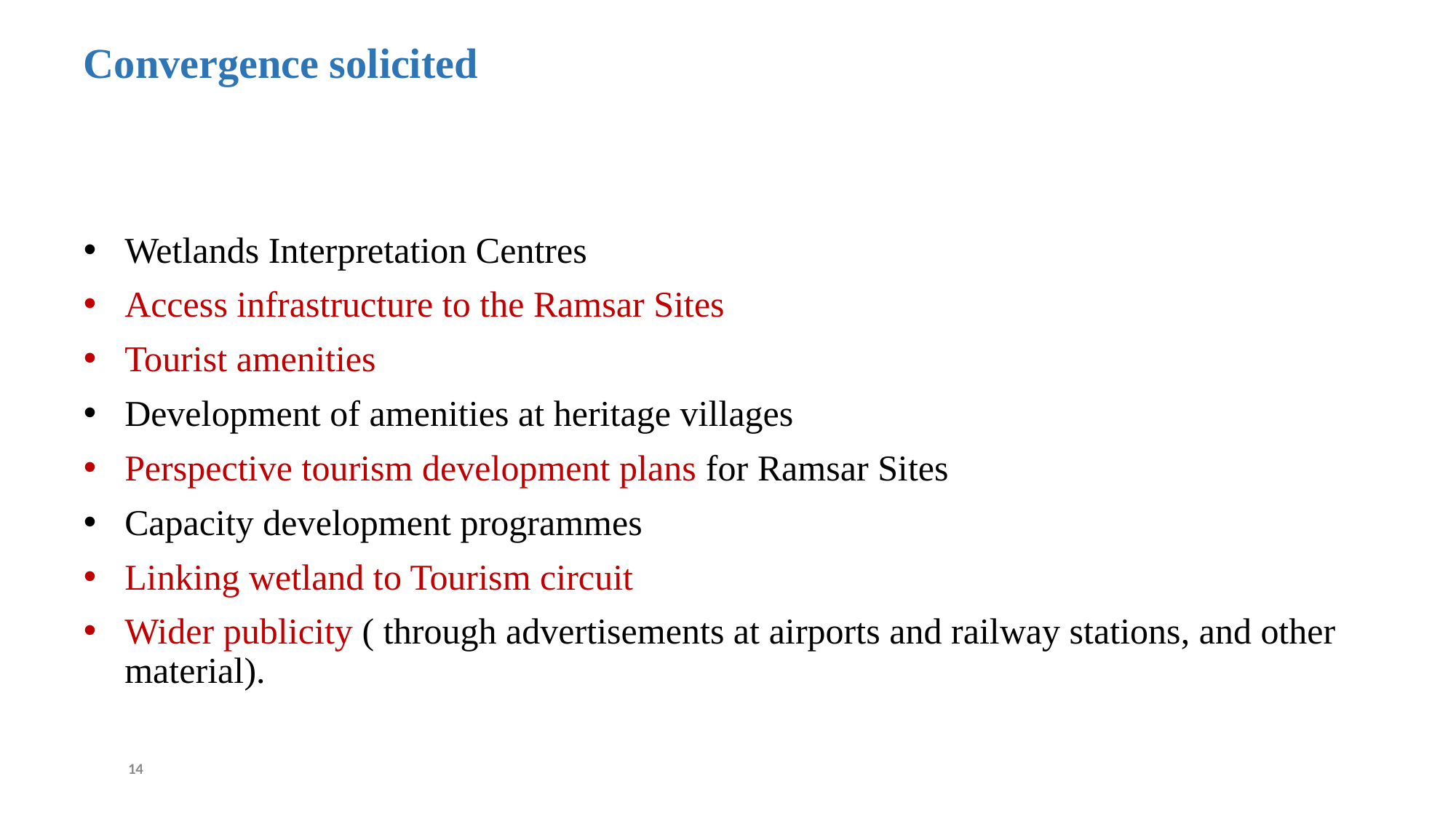

# Convergence solicited

Wetlands Interpretation Centres
Access infrastructure to the Ramsar Sites
Tourist amenities
Development of amenities at heritage villages
Perspective tourism development plans for Ramsar Sites
Capacity development programmes
Linking wetland to Tourism circuit
Wider publicity ( through advertisements at airports and railway stations, and other material).

14